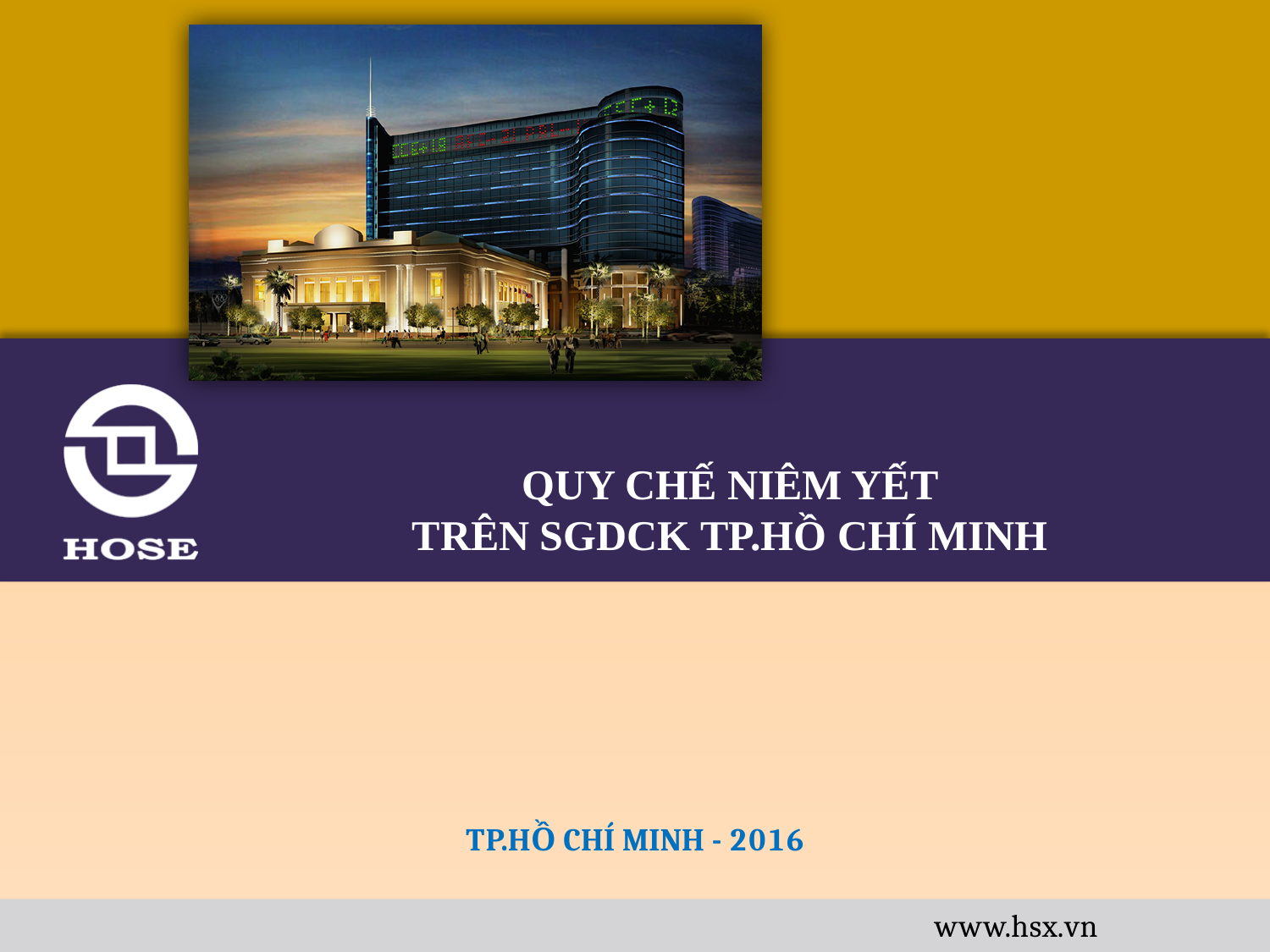

# QUY CHẾ NIÊM YẾT TRÊN SGDCK TP.HỒ CHÍ MINH

TP.HỒ CHÍ MINH - 2016
www.hsx.vn